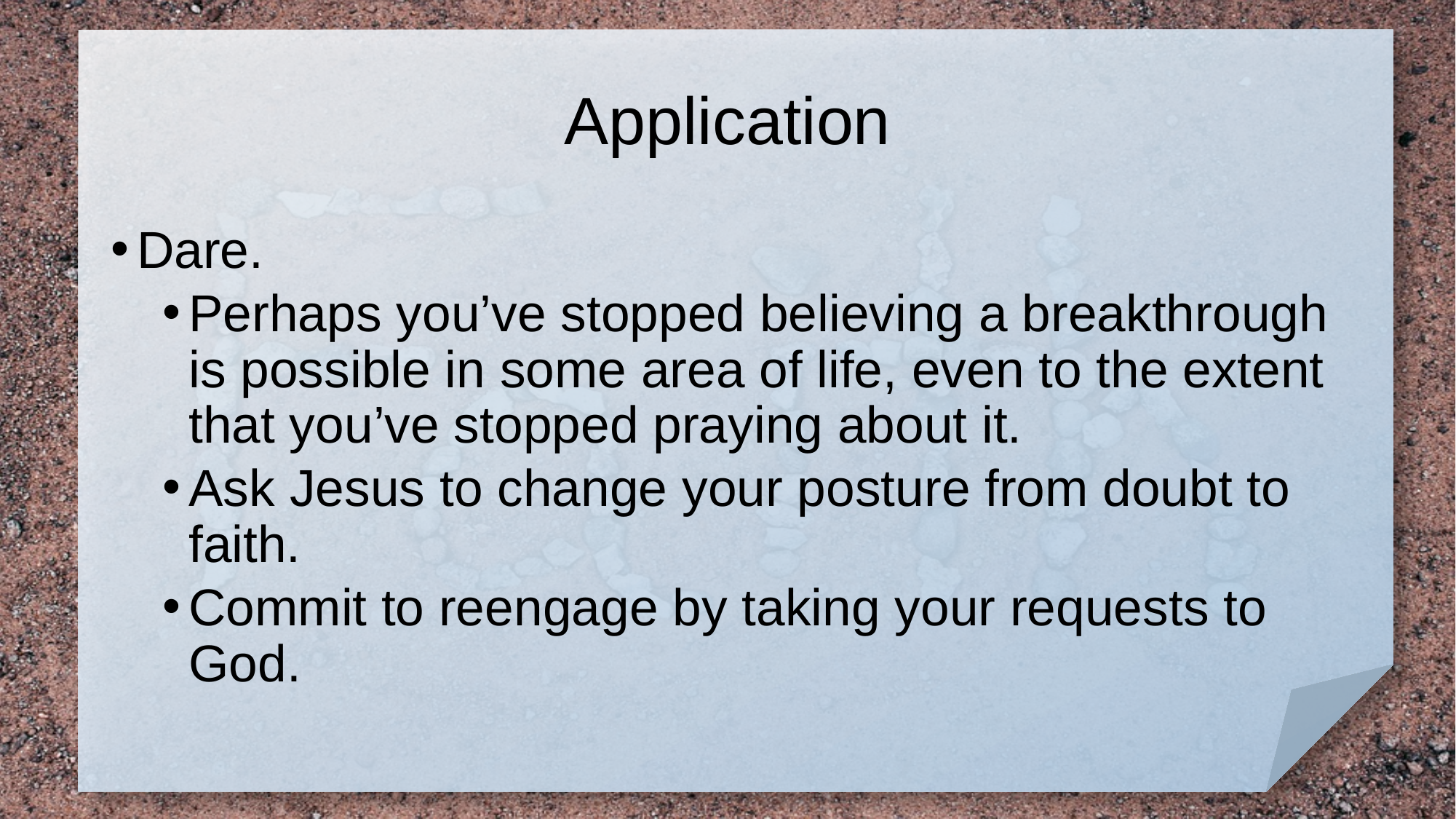

# Application
Dare.
Perhaps you’ve stopped believing a breakthrough is possible in some area of life, even to the extent that you’ve stopped praying about it.
Ask Jesus to change your posture from doubt to faith.
Commit to reengage by taking your requests to God.